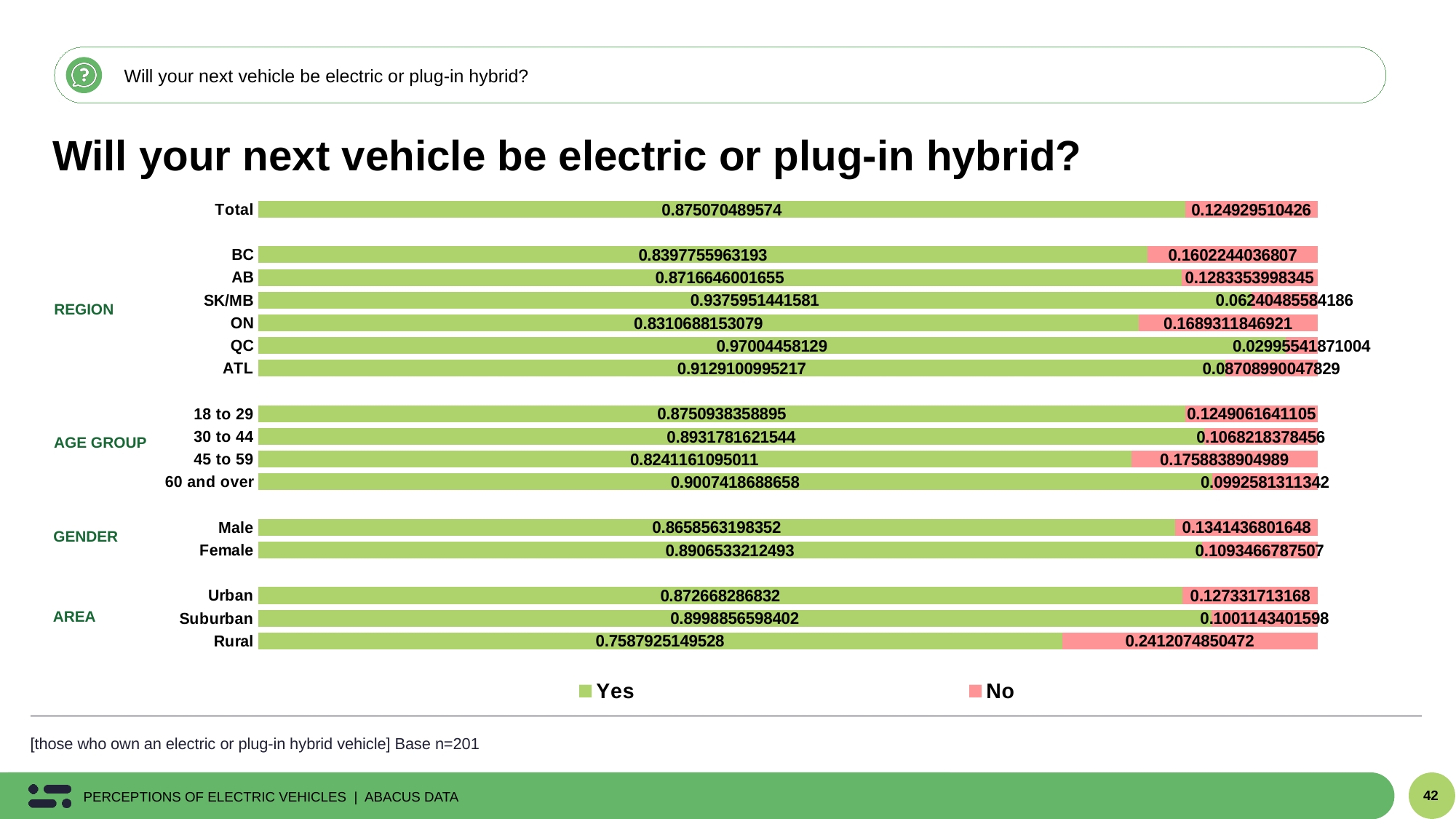

Will your next vehicle be electric or plug-in hybrid?
Will your next vehicle be electric or plug-in hybrid?

### Chart

| Category | Yes | No |
|---|---|---|
| Total | 0.875070489574 | 0.124929510426 |
|  | None | None |
| BC | 0.8397755963193 | 0.1602244036807 |
| AB | 0.8716646001655 | 0.1283353998345 |
| SK/MB | 0.9375951441581 | 0.06240485584186 |
| ON | 0.8310688153079 | 0.1689311846921 |
| QC | 0.97004458129 | 0.02995541871004 |
| ATL | 0.9129100995217 | 0.08708990047829 |
|  | None | None |
| 18 to 29 | 0.8750938358895 | 0.1249061641105 |
| 30 to 44 | 0.8931781621544 | 0.1068218378456 |
| 45 to 59 | 0.8241161095011 | 0.1758838904989 |
| 60 and over | 0.9007418688658 | 0.0992581311342 |
|  | None | None |
| Male | 0.8658563198352 | 0.1341436801648 |
| Female | 0.8906533212493 | 0.1093466787507 |
|  | None | None |
| Urban | 0.872668286832 | 0.127331713168 |
| Suburban | 0.8998856598402 | 0.1001143401598 |
| Rural | 0.7587925149528 | 0.2412074850472 |
REGION
AGE GROUP
GENDER
AREA
[those who own an electric or plug-in hybrid vehicle] Base n=201